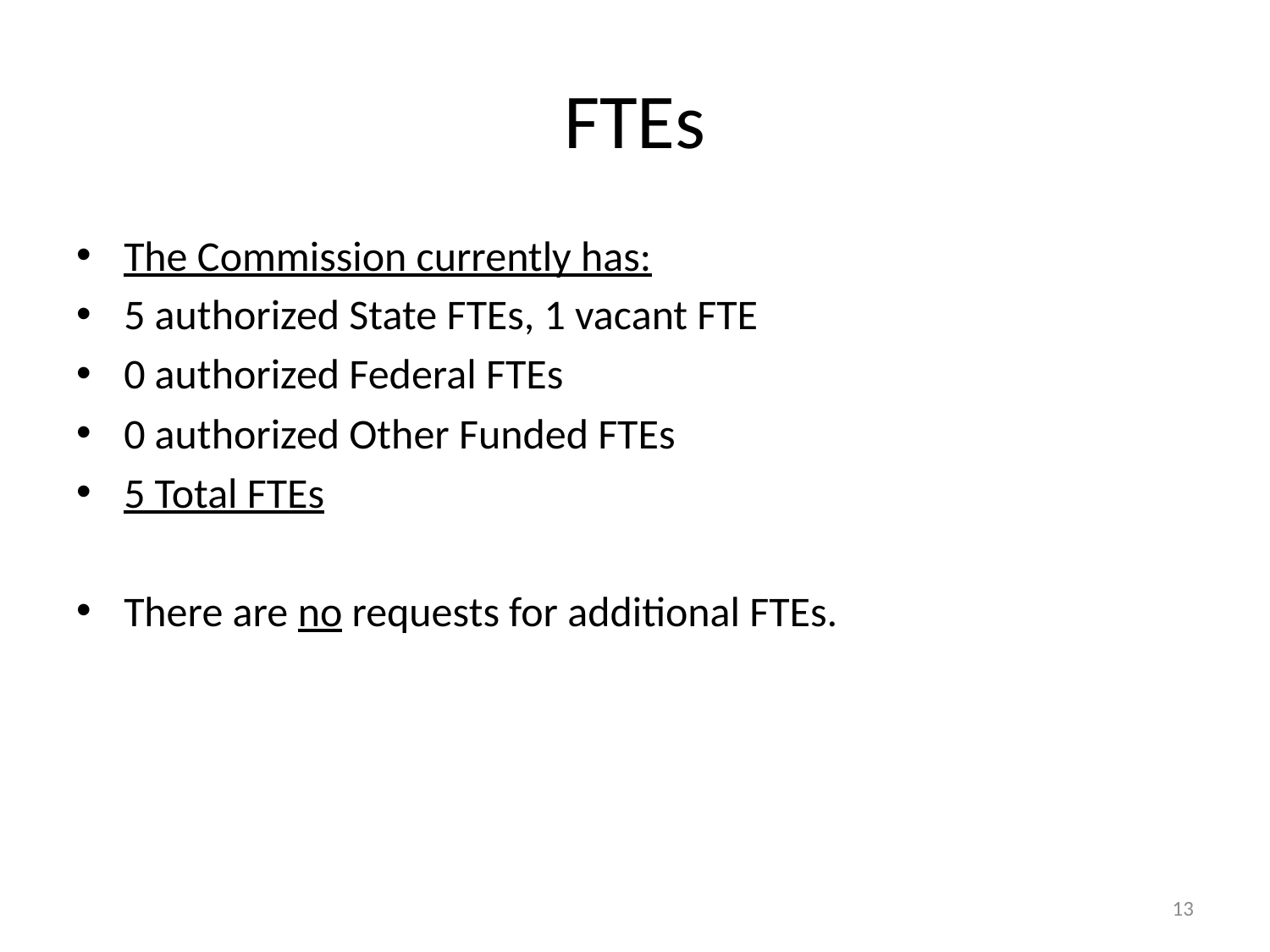

# FTEs
The Commission currently has:
5 authorized State FTEs, 1 vacant FTE
0 authorized Federal FTEs
0 authorized Other Funded FTEs
5 Total FTEs

There are no requests for additional FTEs.
13